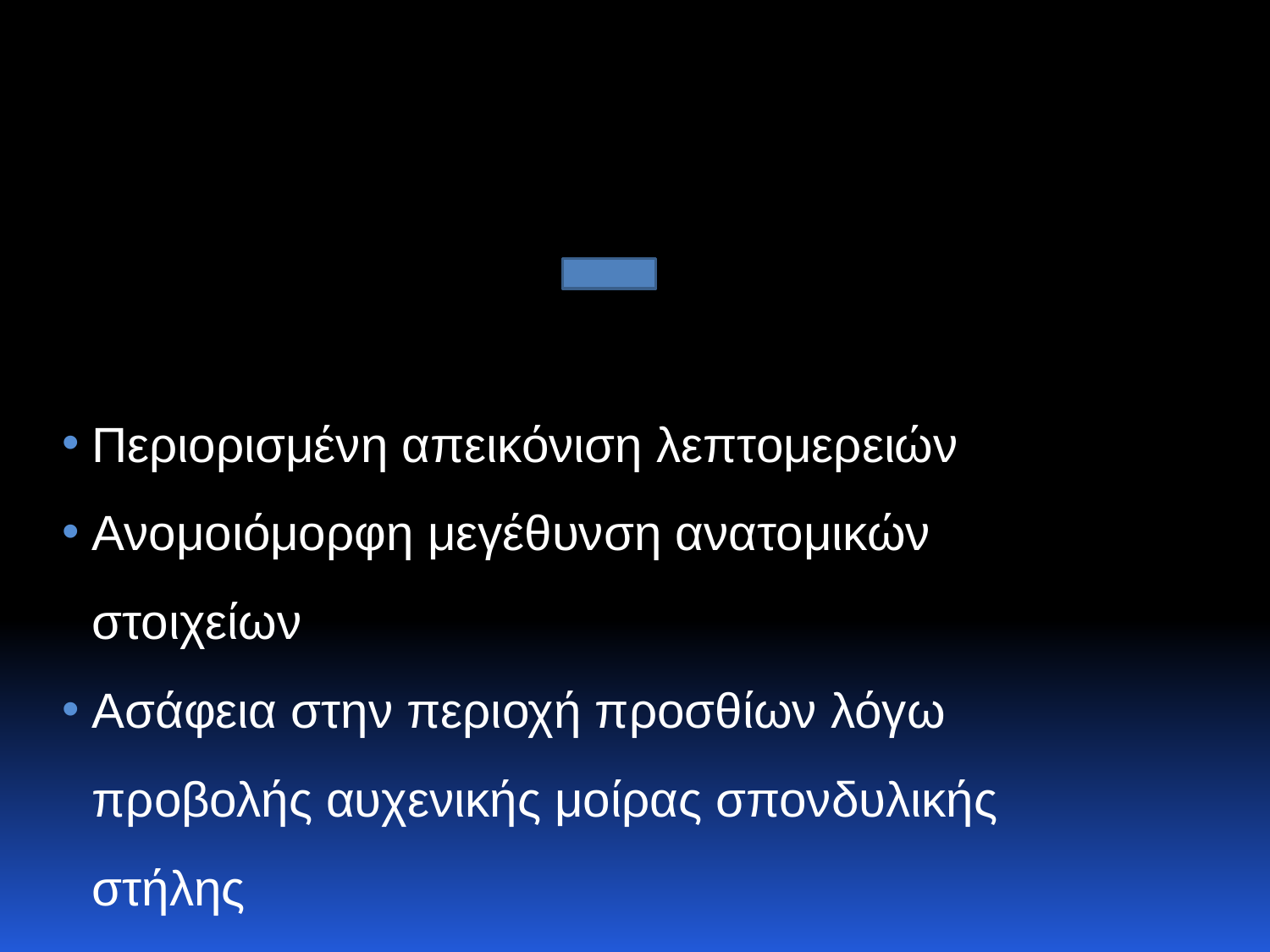

Περιορισμένη απεικόνιση λεπτομερειών
Ανομοιόμορφη μεγέθυνση ανατομικών στοιχείων
Ασάφεια στην περιοχή προσθίων λόγω προβολής αυχενικής μοίρας σπονδυλικής στήλης